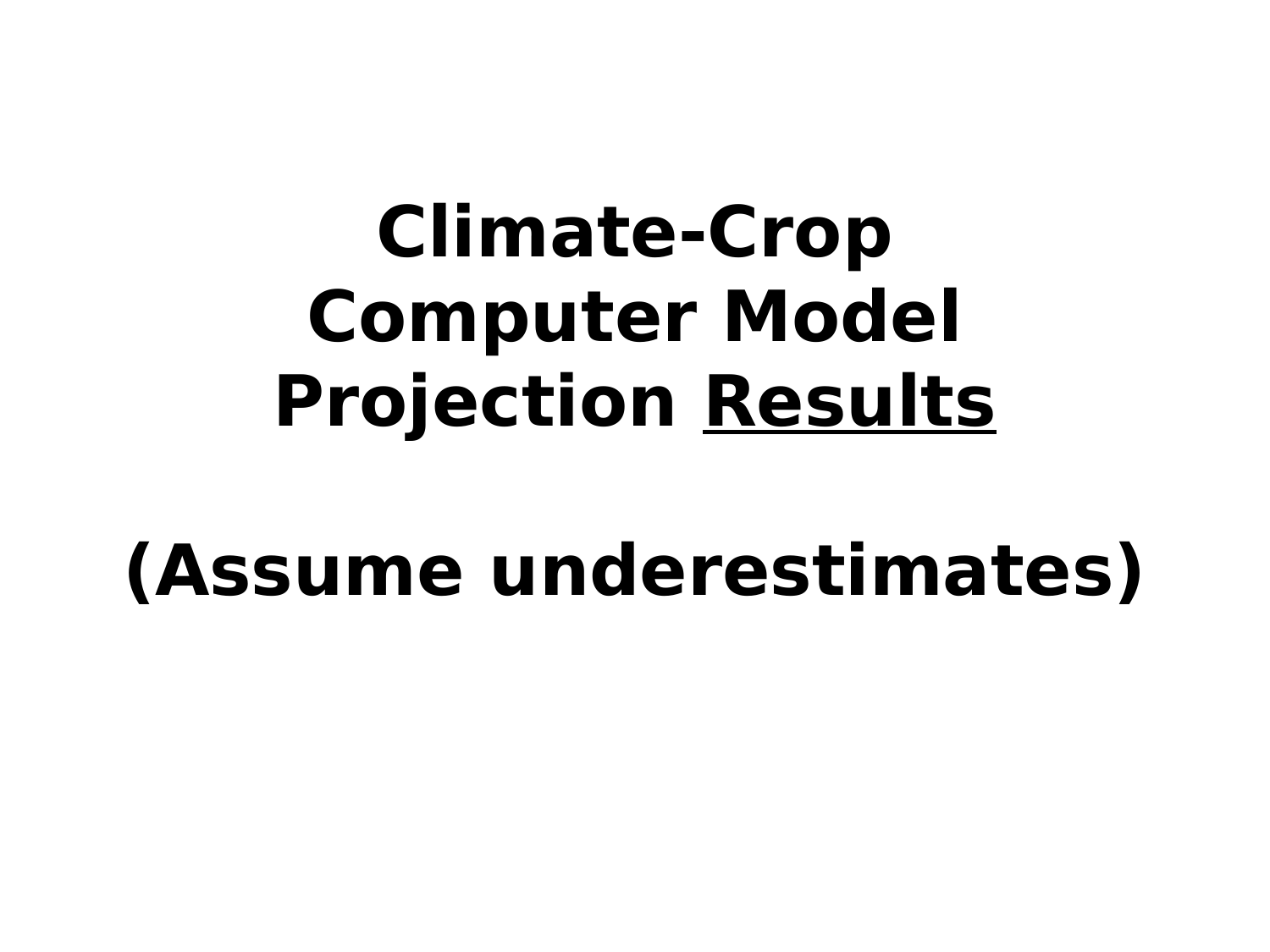

Climate-Crop
Computer Model
Projection Results

(Assume underestimates)